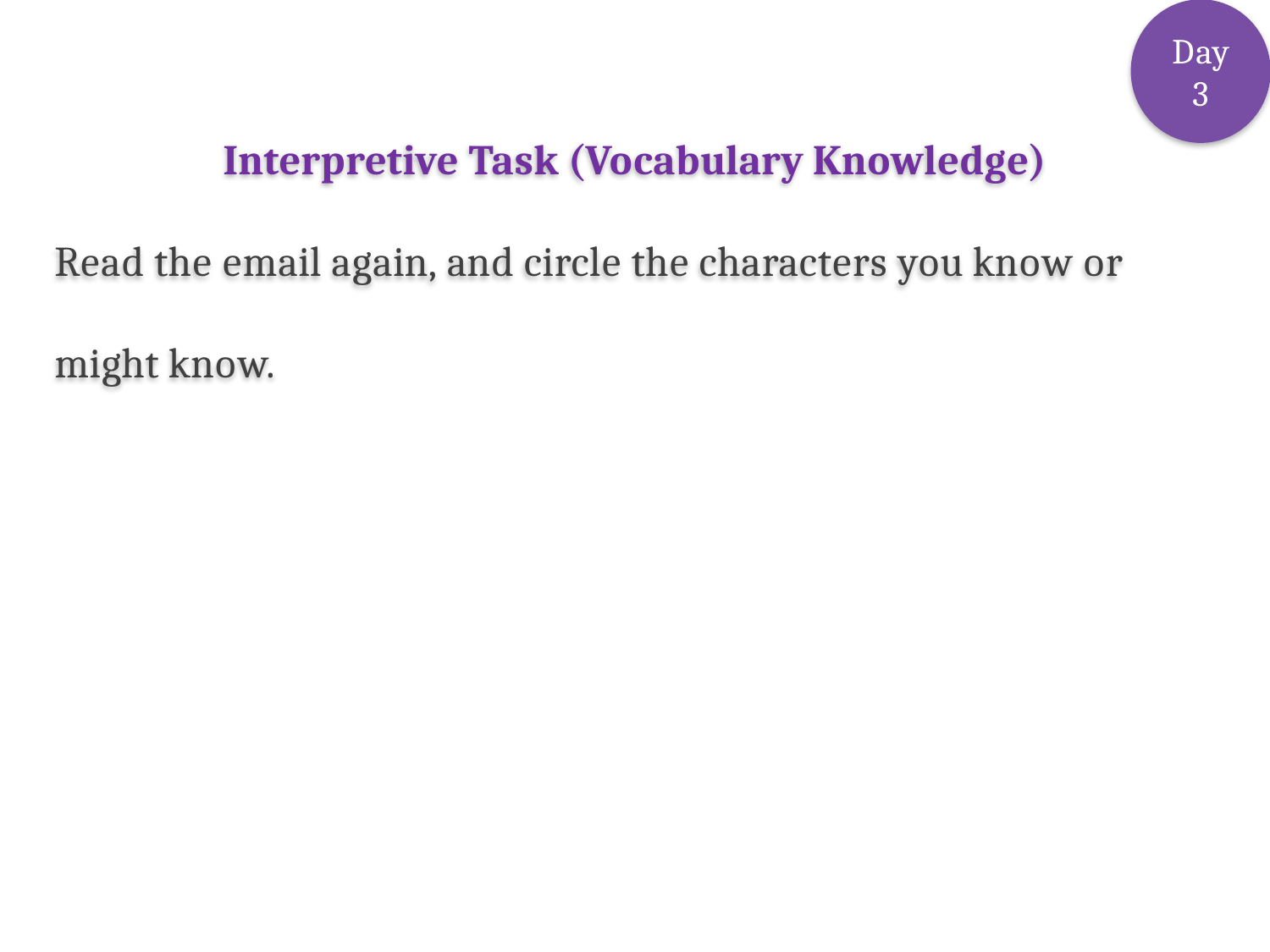

Day 3
Interpretive Task (Vocabulary Knowledge)
Read the email again, and circle the characters you know or might know.